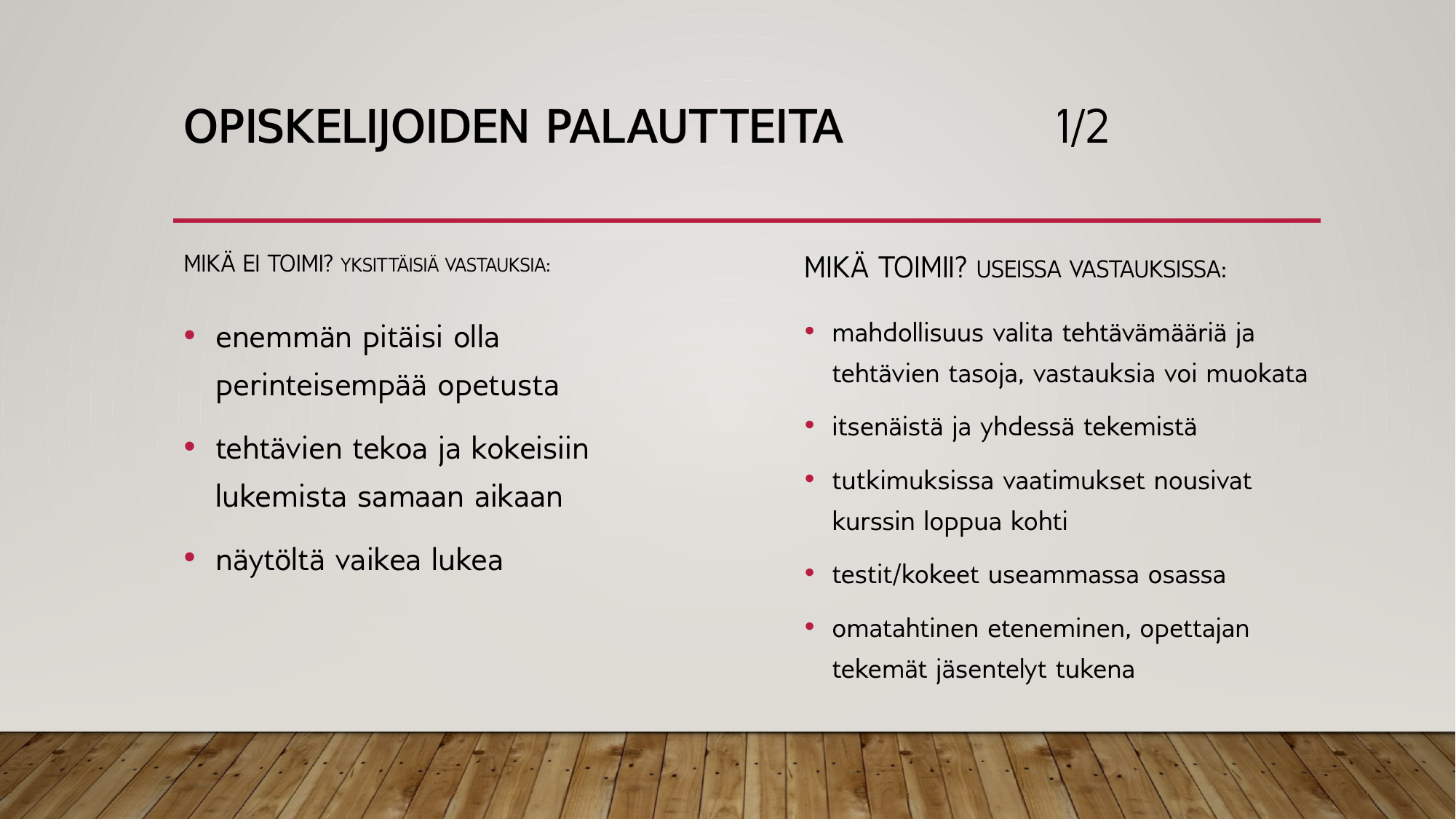

# OPISKELIJOIDEN PALAUTTEITA		1/2
Mikä ei toimi? Yksittäisiä vastauksia:
Mikä toimii? Useissa vastauksissa:
enemmän pitäisi olla perinteisempää opetusta
tehtävien tekoa ja kokeisiin lukemista samaan aikaan
näytöltä vaikea lukea

mahdollisuus valita tehtävämääriä ja tehtävien tasoja, vastauksia voi muokata
itsenäistä ja yhdessä tekemistä
tutkimuksissa vaatimukset nousivat kurssin loppua kohti
testit/kokeet useammassa osassa
omatahtinen eteneminen, opettajan tekemät jäsentelyt tukena